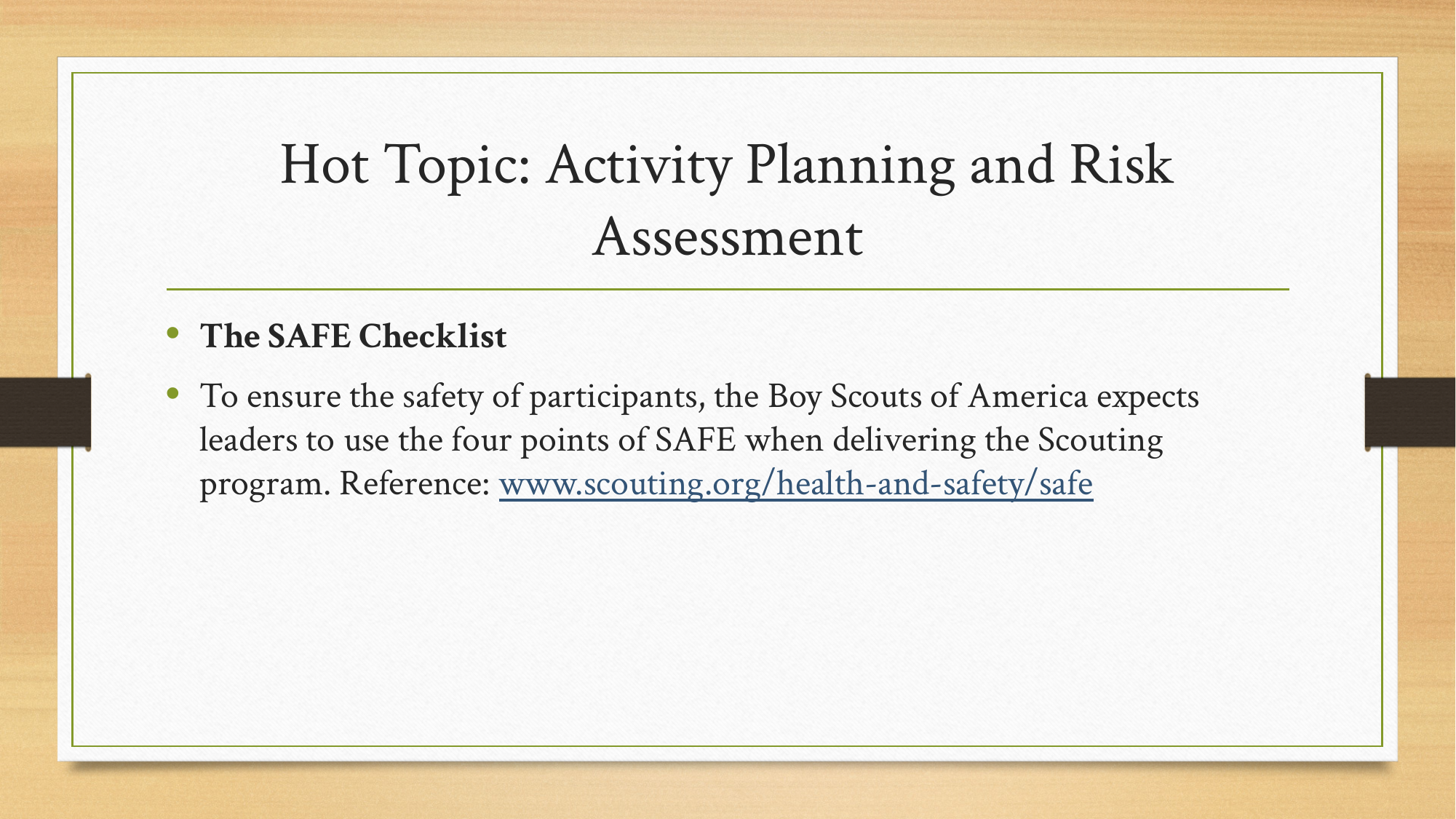

# Hot Topic: Activity Planning and Risk Assessment
The SAFE Checklist
To ensure the safety of participants, the Boy Scouts of America expects leaders to use the four points of SAFE when delivering the Scouting program. Reference: www.scouting.org/health-and-safety/safe